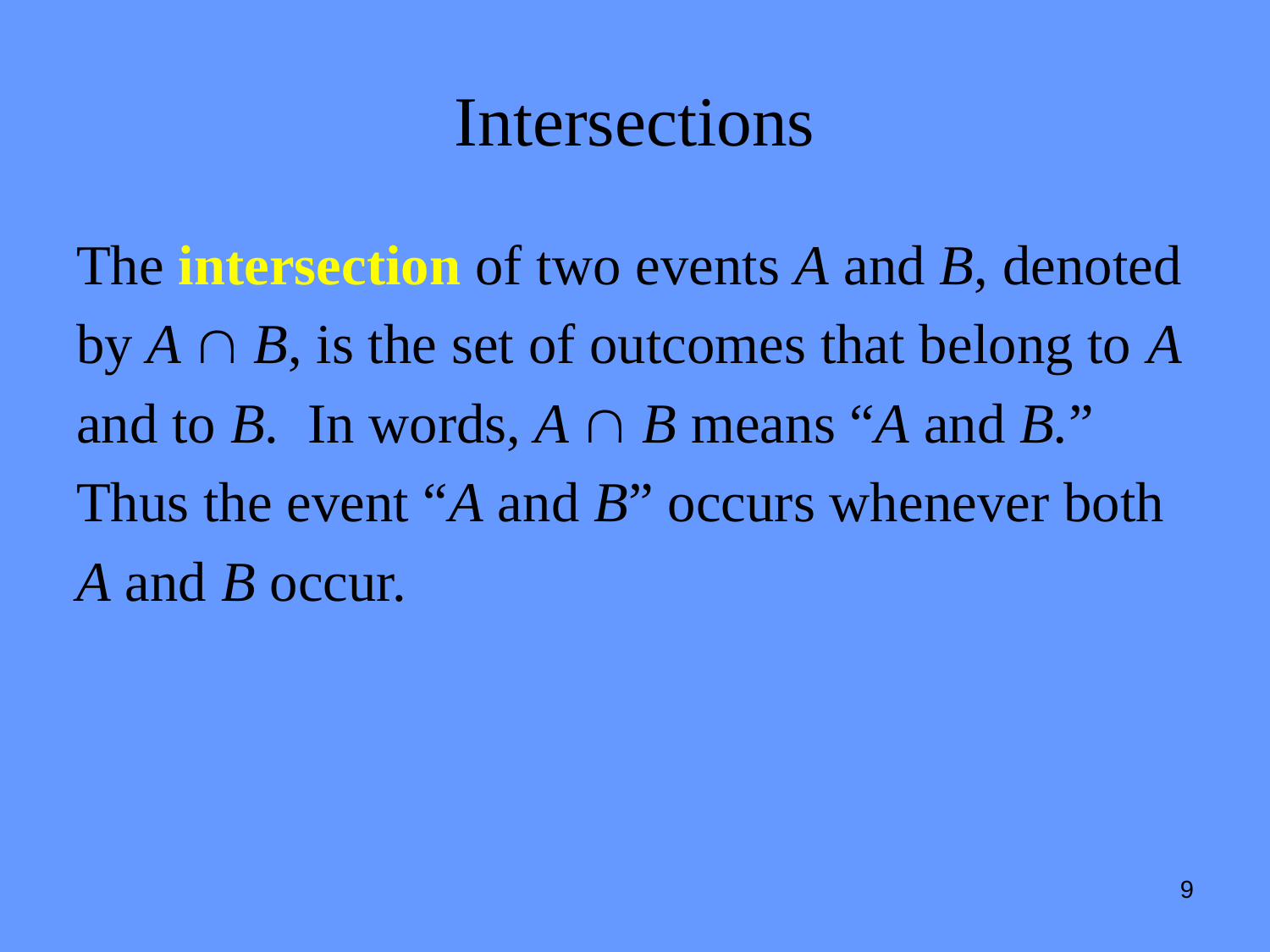

# Intersections
The intersection of two events A and B, denoted
by A ∩ B, is the set of outcomes that belong to A
and to B.  In words, A ∩ B means “A and B.”
Thus the event “A and B” occurs whenever both
A and B occur.

9